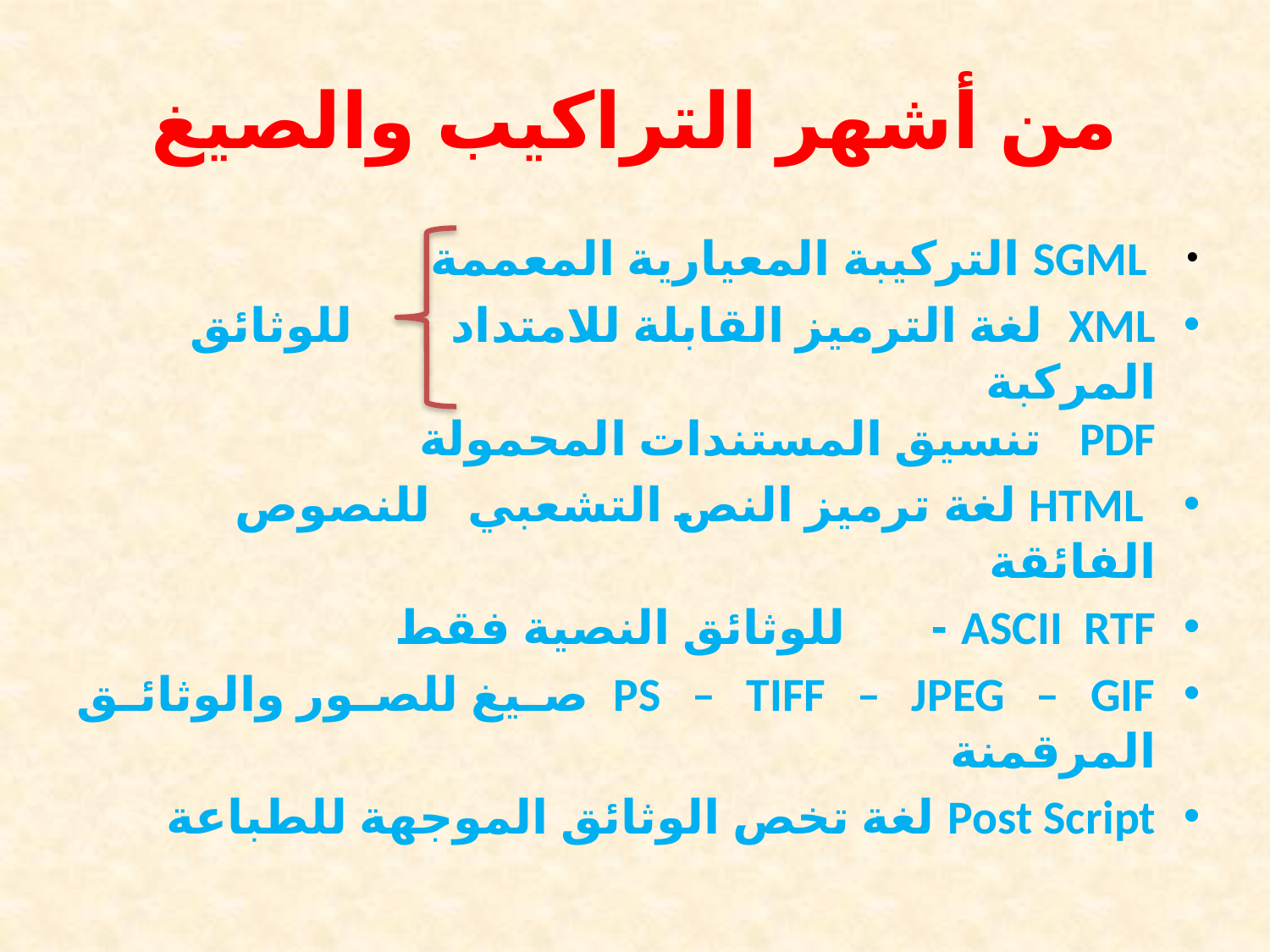

# من أشهر التراكيب والصيغ
 SGML التركيبة المعيارية المعممة
XML  لغة الترميز القابلة للامتداد        للوثائق المركبة
PDF   تنسيق المستندات المحمولة
 HTML لغة ترميز النص التشعبي   للنصوص الفائقة
ASCII  RTF -       للوثائق النصية فقط
PS – TIFF – JPEG – GIF  صيغ للصور والوثائق المرقمنة
Post Script لغة تخص الوثائق الموجهة للطباعة